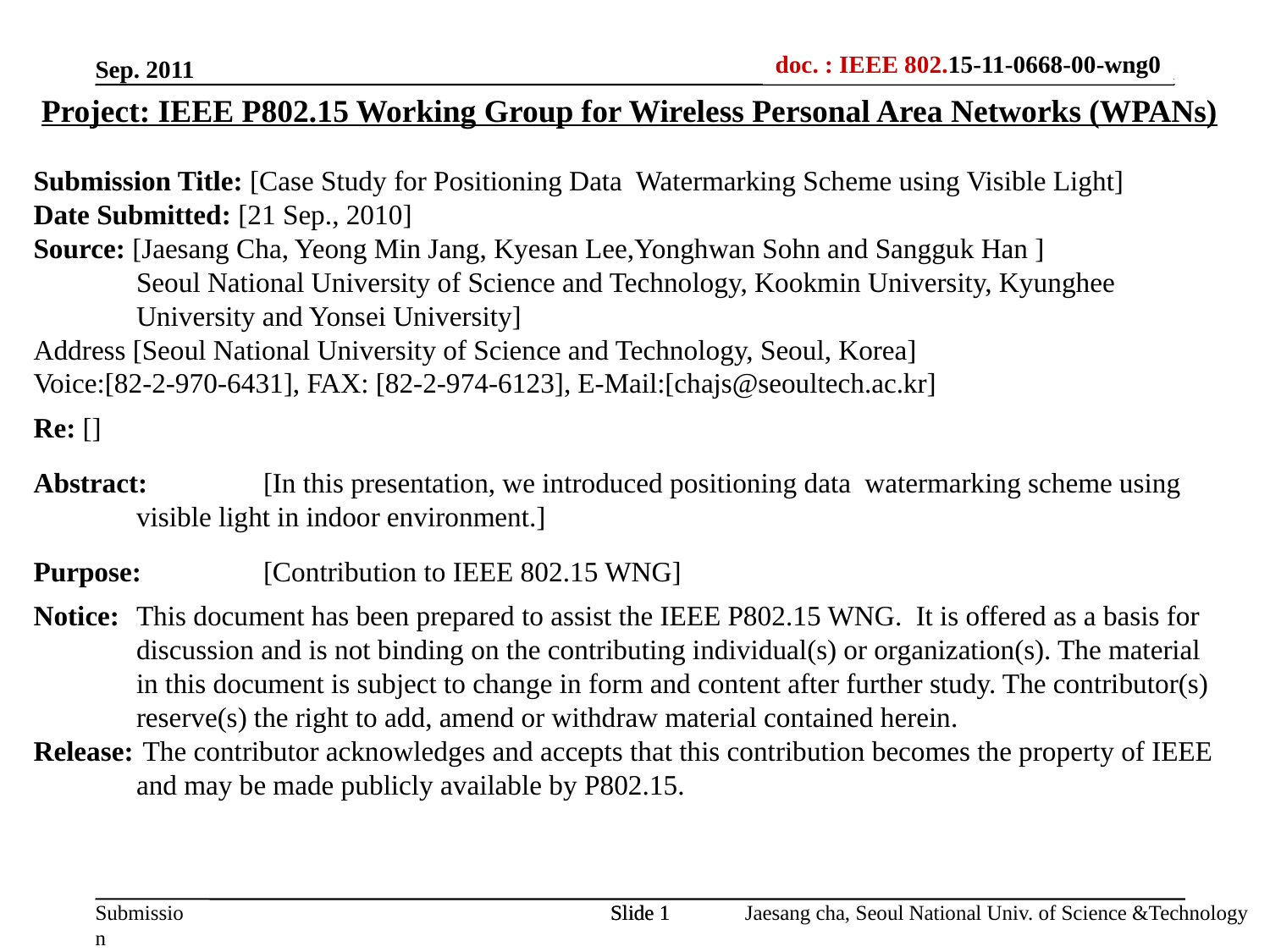

Sep. 2011

Project: IEEE P802.15 Working Group for Wireless Personal Area Networks (WPANs)

Submission Title: [Case Study for Positioning Data  Watermarking Scheme using Visible Light]
Date Submitted: [21 Sep., 2010]
Source: [Jaesang Cha, Yeong Min Jang, Kyesan Lee,Yonghwan Sohn and Sangguk Han ]
	Seoul National University of Science and Technology, Kookmin University, Kyunghee University and Yonsei University]
Address [Seoul National University of Science and Technology, Seoul, Korea]
Voice:[82-2-970-6431], FAX: [82-2-974-6123], E-Mail:[chajs@seoultech.ac.kr]
Re: []
Abstract:	[In this presentation, we introduced positioning data  watermarking scheme using visible light in indoor environment.]
Purpose:	[Contribution to IEEE 802.15 WNG]
Notice:	This document has been prepared to assist the IEEE P802.15 WNG.  It is offered as a basis for discussion and is not binding on the contributing individual(s) or organization(s). The material in this document is subject to change in form and content after further study. The contributor(s) reserve(s) the right to add, amend or withdraw material contained herein.
Release:	 The contributor acknowledges and accepts that this contribution becomes the property of IEEE and may be made publicly available by P802.15.
Slide 1
Slide 1
Jaesang cha, Seoul National Univ. of Science &Technology